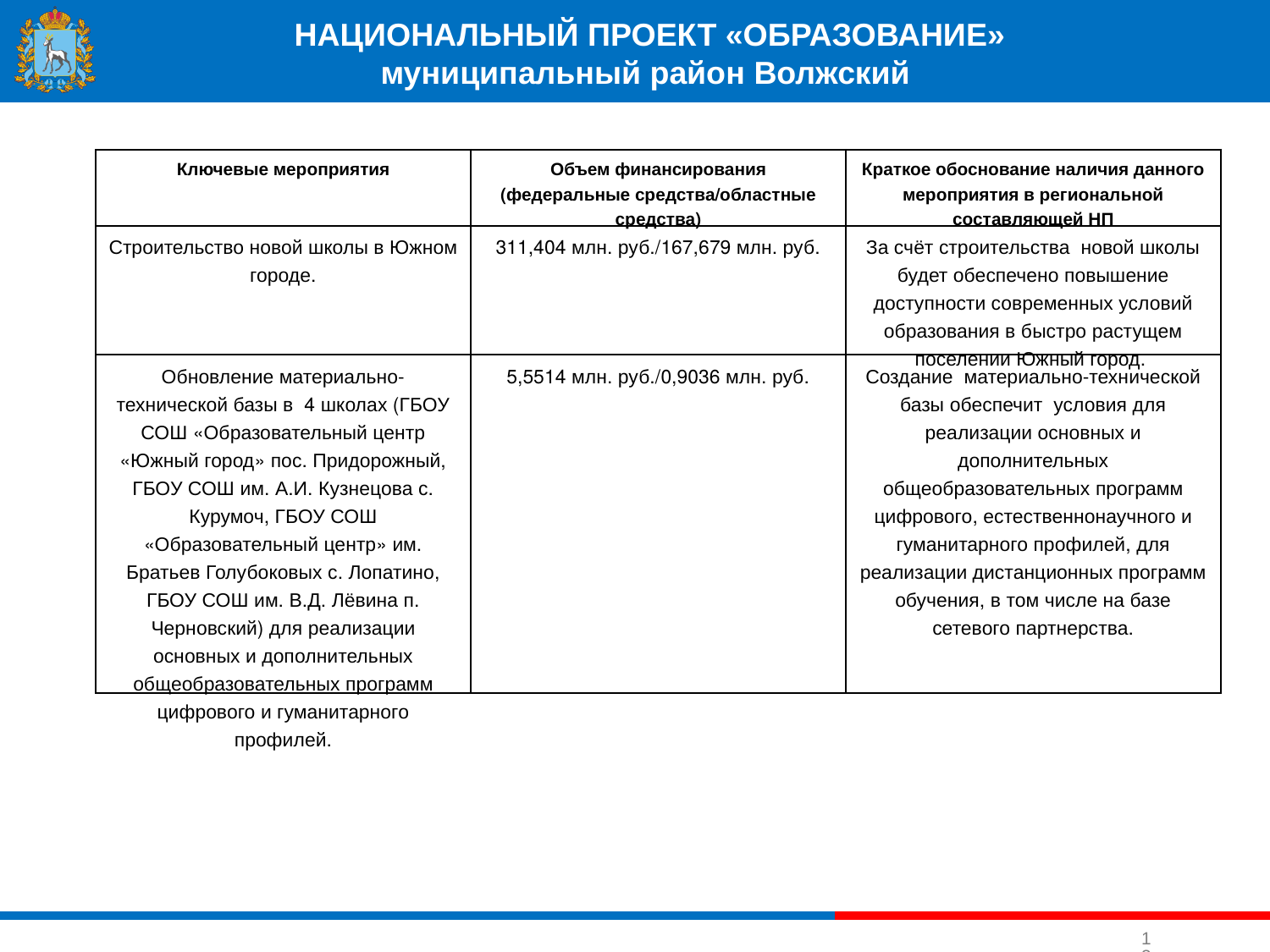

#
НАЦИОНАЛЬНЫЙ ПРОЕКТ «ОБРАЗОВАНИЕ»
муниципальный район Волжский

| Ключевые мероприятия | Объем финансирования (федеральные средства/областные средства) | Краткое обоснование наличия данного мероприятия в региональной составляющей НП |
| --- | --- | --- |
| Строительство новой школы в Южном городе. | 311,404 млн. руб./167,679 млн. руб. | За счёт строительства новой школы будет обеспечено повышение доступности современных условий образования в быстро растущем поселении Южный город. |
| Обновление материально-технической базы в 4 школах (ГБОУ СОШ «Образовательный центр «Южный город» пос. Придорожный, ГБОУ СОШ им. А.И. Кузнецова с. Курумоч, ГБОУ СОШ «Образовательный центр» им. Братьев Голубоковых с. Лопатино, ГБОУ СОШ им. В.Д. Лёвина п. Черновский) для реализации основных и дополнительных общеобразовательных программ цифрового и гуманитарного профилей. | 5,5514 млн. руб./0,9036 млн. руб. | Создание материально-технической базы обеспечит условия для реализации основных и дополнительных общеобразовательных программ цифрового, естественнонаучного и гуманитарного профилей, для реализации дистанционных программ обучения, в том числе на базе сетевого партнерства. |
13